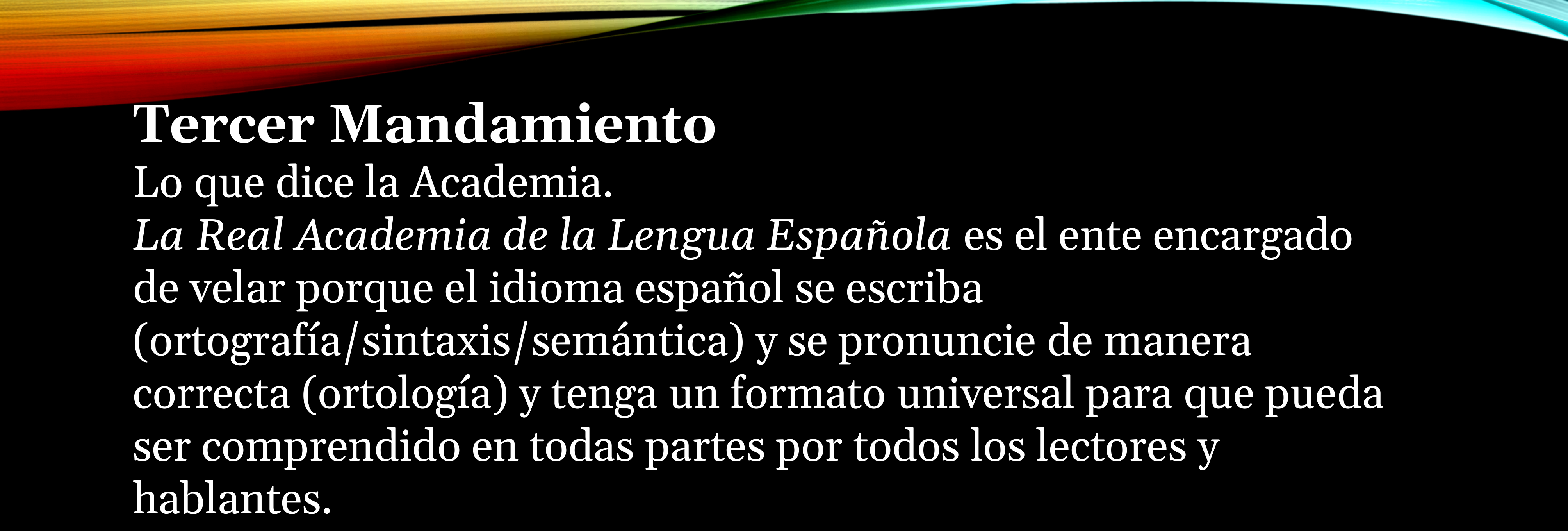

Tercer Mandamiento
Lo que dice la Academia.
La Real Academia de la Lengua Española es el ente encargado de velar porque el idioma español se escriba (ortografía/sintaxis/semántica) y se pronuncie de manera correcta (ortología) y tenga un formato universal para que pueda ser comprendido en todas partes por todos los lectores y hablantes.